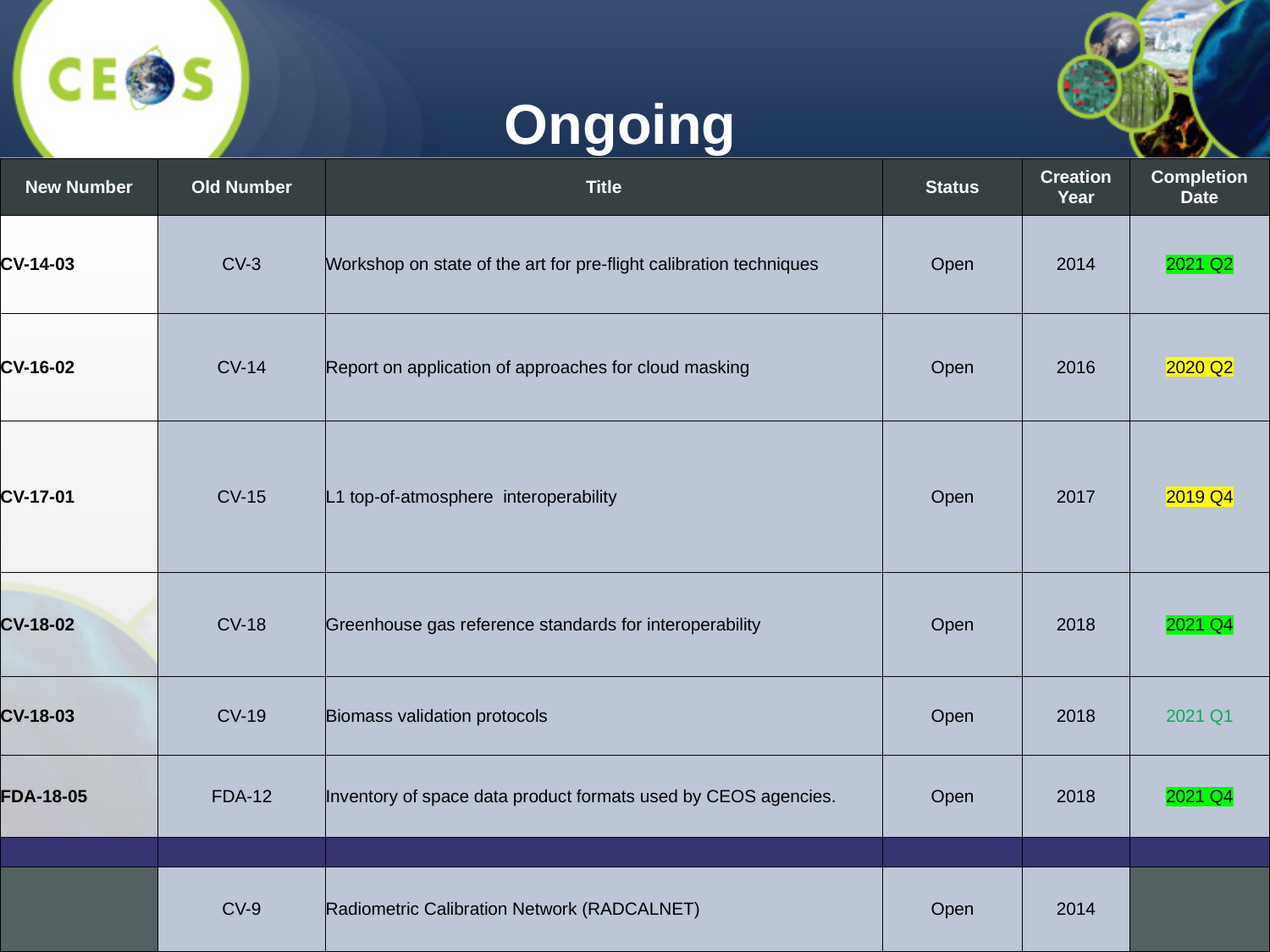

#

Ongoing
| New Number | Old Number | Title | Status | Creation Year | Completion Date |
| --- | --- | --- | --- | --- | --- |
| CV-14-03 | CV-3 | Workshop on state of the art for pre-flight calibration techniques | Open | 2014 | 2021 Q2 |
| CV-16-02 | CV-14 | Report on application of approaches for cloud masking | Open | 2016 | 2020 Q2 |
| CV-17-01 | CV-15 | L1 top-of-atmosphere interoperability | Open | 2017 | 2019 Q4 |
| CV-18-02 | CV-18 | Greenhouse gas reference standards for interoperability | Open | 2018 | 2021 Q4 |
| CV-18-03 | CV-19 | Biomass validation protocols | Open | 2018 | 2021 Q1 |
| FDA-18-05 | FDA-12 | Inventory of space data product formats used by CEOS agencies. | Open | 2018 | 2021 Q4 |
|  |  |  |  |  |  |
|  | CV-9 | Radiometric Calibration Network (RADCALNET) | Open | 2014 |  |